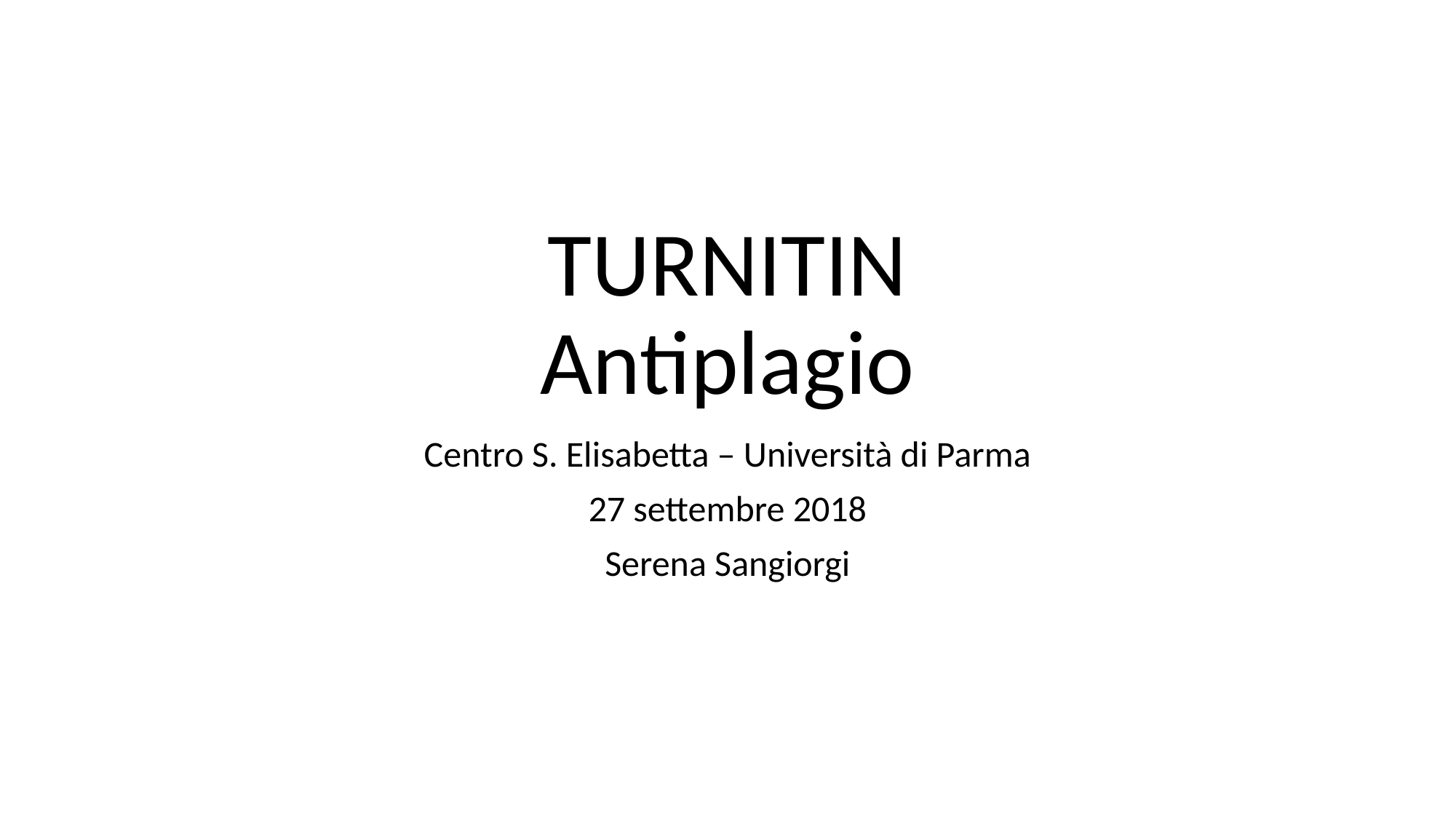

# TURNITIN Antiplagio
Centro S. Elisabetta – Università di Parma
27 settembre 2018
Serena Sangiorgi